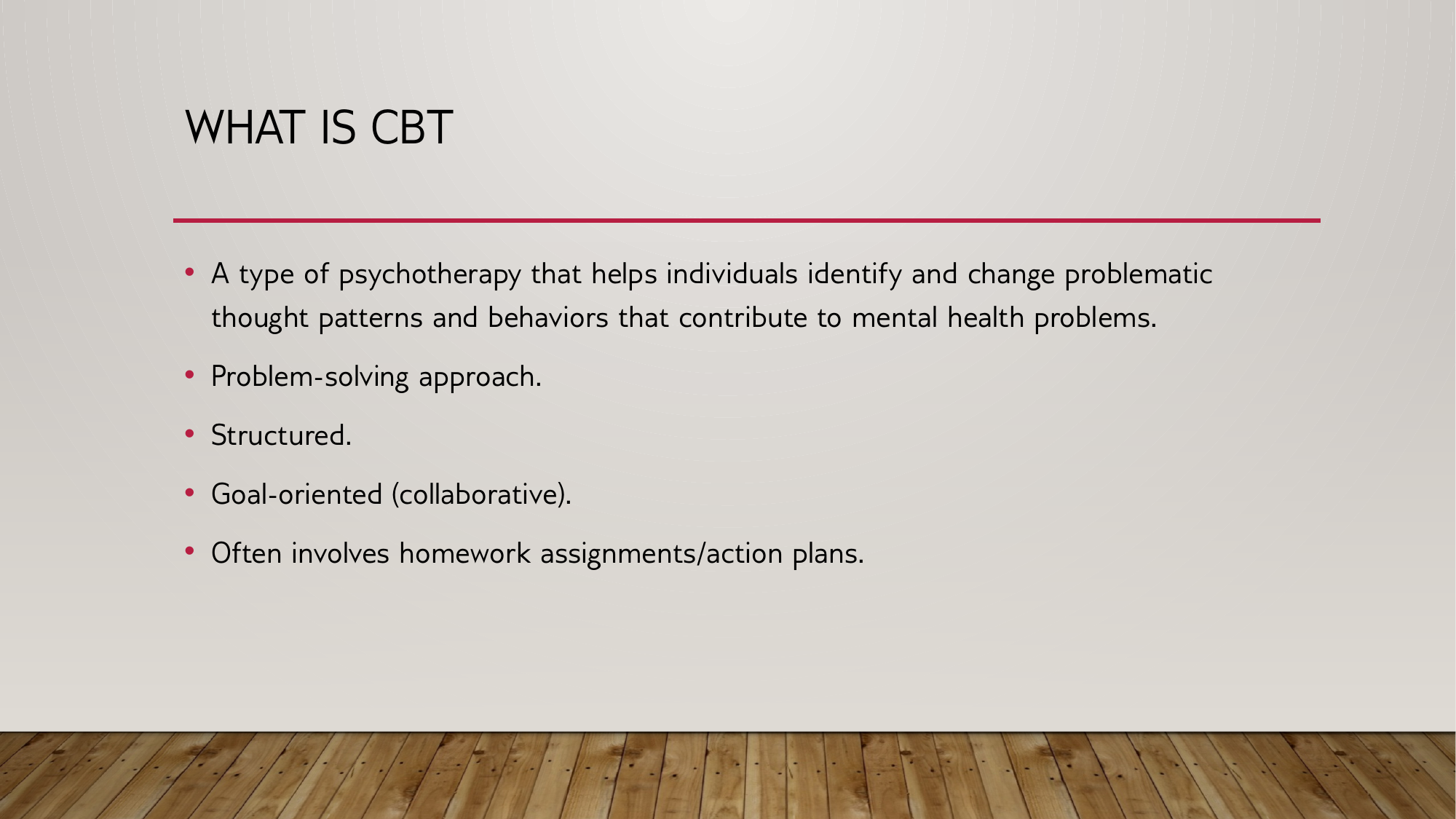

# What is CBT
A type of psychotherapy that helps individuals identify and change problematic thought patterns and behaviors that contribute to mental health problems.
Problem-solving approach.
Structured.
Goal-oriented (collaborative).
Often involves homework assignments/action plans.